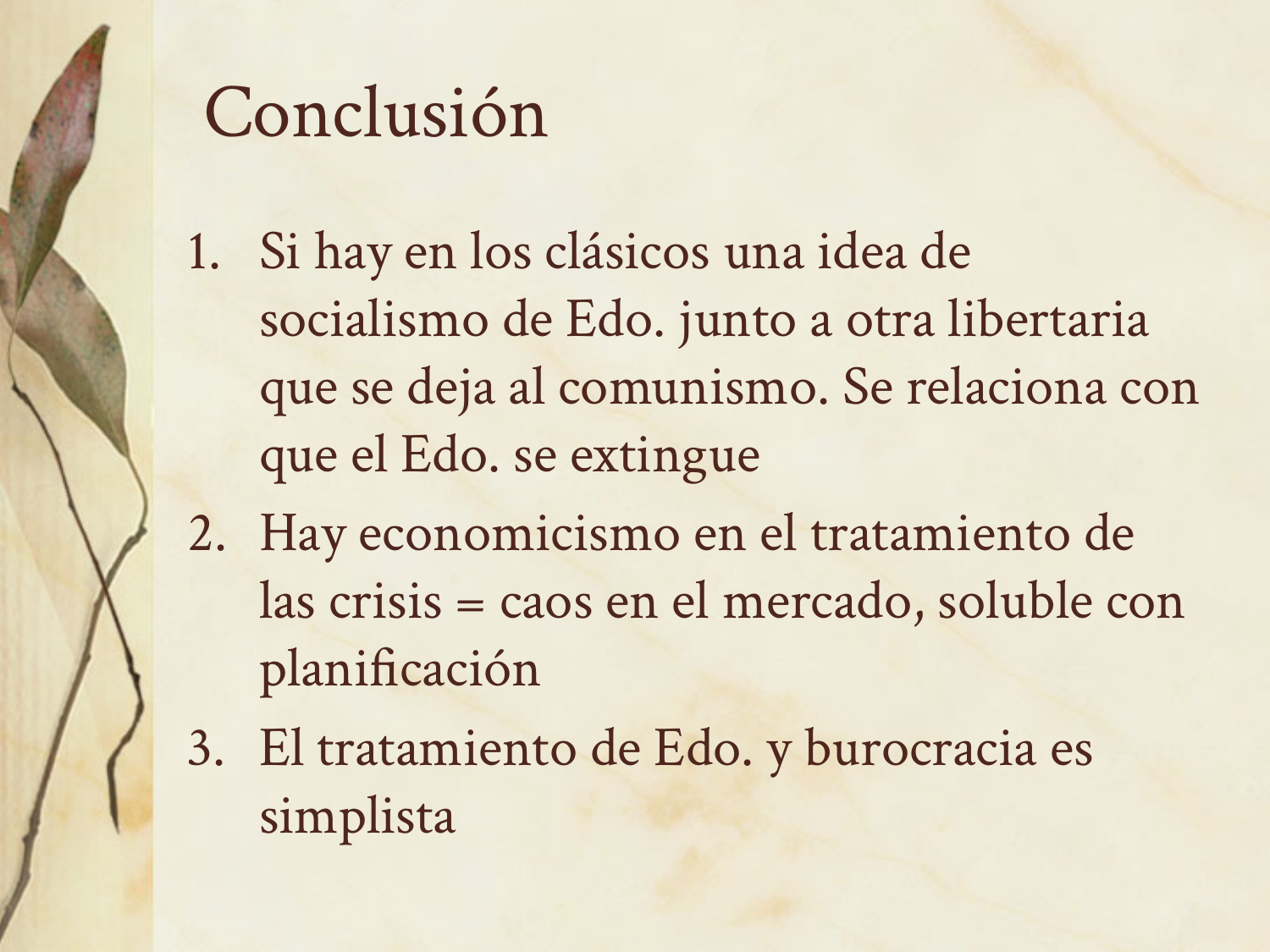

# Conclusión
Si hay en los clásicos una idea de socialismo de Edo. junto a otra libertaria que se deja al comunismo. Se relaciona con que el Edo. se extingue
Hay economicismo en el tratamiento de las crisis = caos en el mercado, soluble con planificación
El tratamiento de Edo. y burocracia es simplista